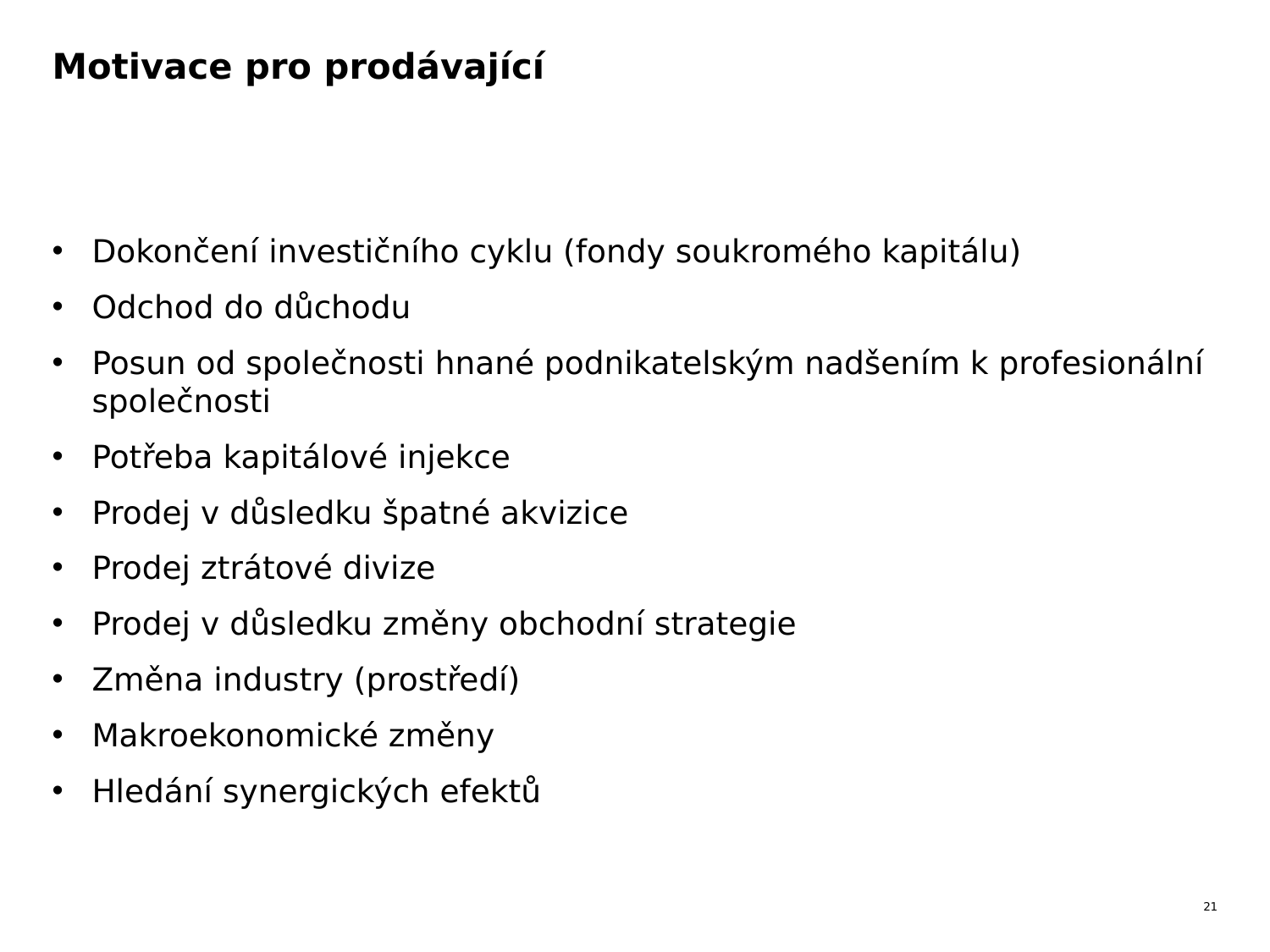

# Motivace pro prodávající
Dokončení investičního cyklu (fondy soukromého kapitálu)
Odchod do důchodu
Posun od společnosti hnané podnikatelským nadšením k profesionální společnosti
Potřeba kapitálové injekce
Prodej v důsledku špatné akvizice
Prodej ztrátové divize
Prodej v důsledku změny obchodní strategie
Změna industry (prostředí)
Makroekonomické změny
Hledání synergických efektů